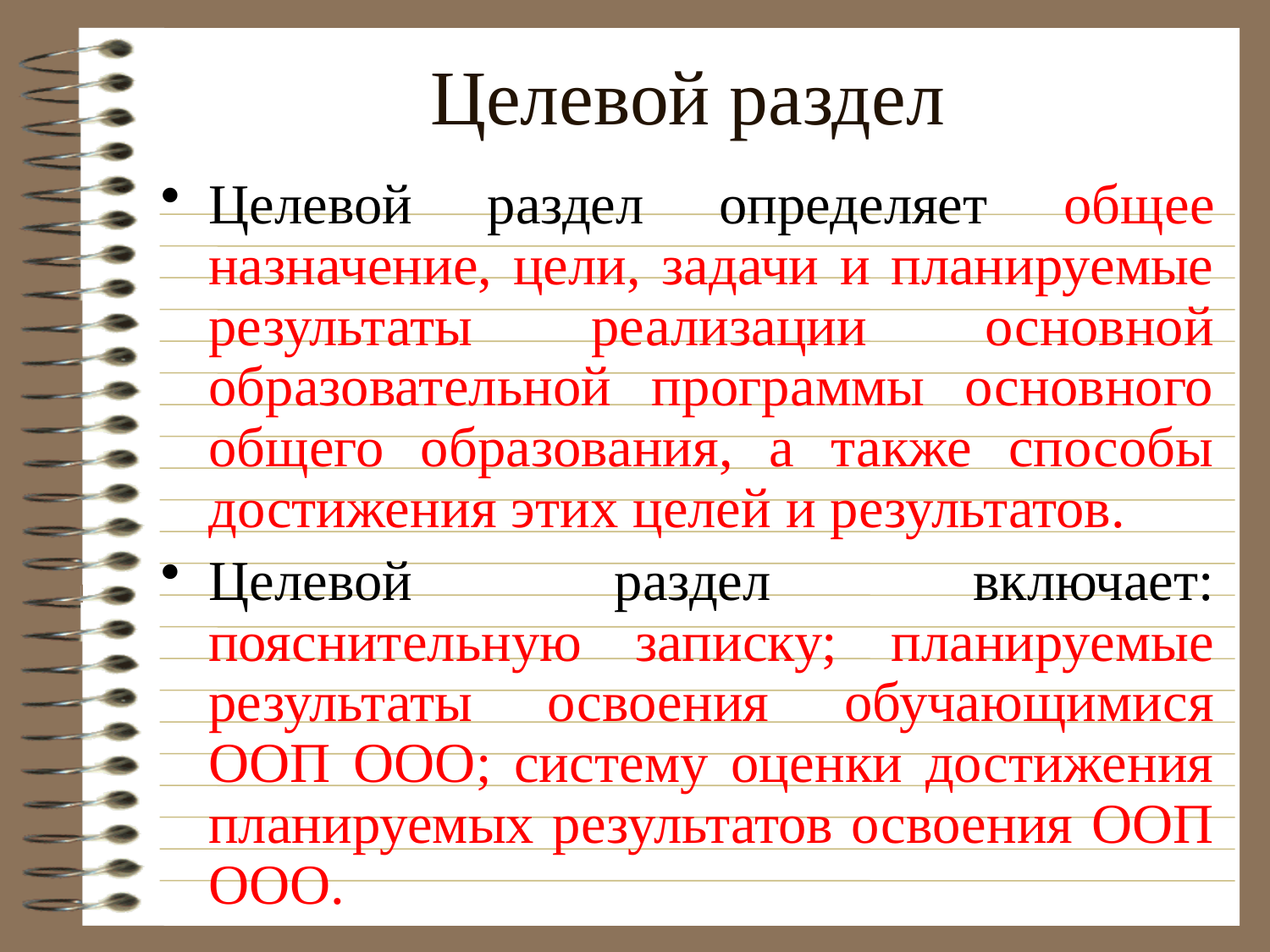

# Целевой раздел
Целевой раздел определяет общее назначение, цели, задачи и планируемые результаты реализации основной образовательной программы основного общего образования, а также способы достижения этих целей и результатов.
Целевой раздел включает: пояснительную записку; планируемые результаты освоения обучающимися ООП ООО; систему оценки достижения планируемых результатов освоения ООП ООО.